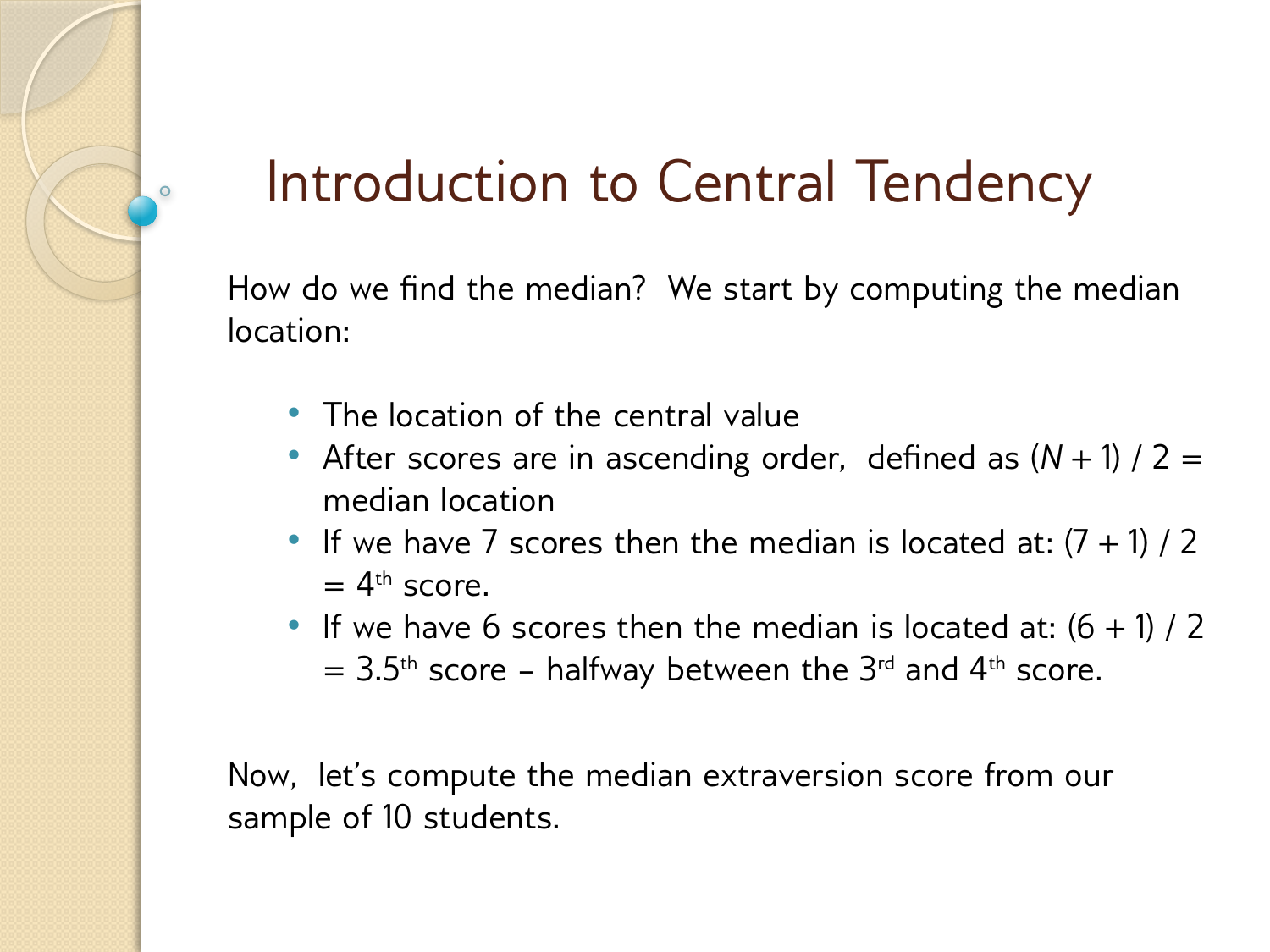

# Introduction to Central Tendency
How do we find the median?  We start by computing the median location:

The location of the central value
After scores are in ascending order,  defined as (N + 1) / 2 = median location
If we have 7 scores then the median is located at: (7 + 1) / 2 = 4th score.
If we have 6 scores then the median is located at: (6 + 1) / 2 = 3.5th score – halfway between the 3rd and 4th score.

Now,  let’s compute the median extraversion score from our sample of 10 students.